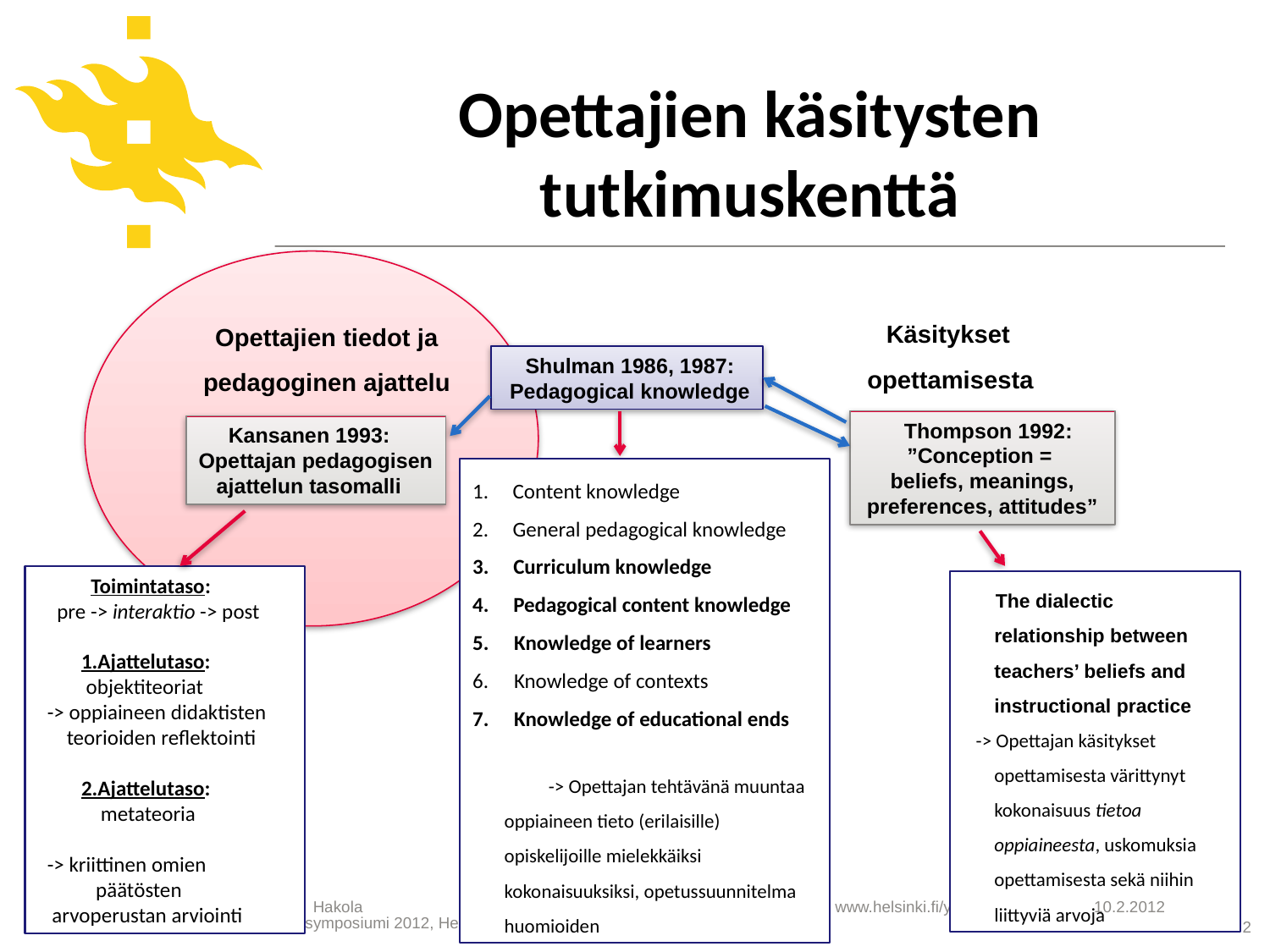

# Opettajien käsitysten tutkimuskenttä

          Käsitykset
          opettamisesta
Opettajien tiedot ja
pedagoginen ajattelu
 Shulman 1986, 1987:
 Pedagogical knowledge
  Thompson 1992:
”Conception =
beliefs, meanings, preferences, attitudes”
     Kansanen 1993:
Opettajan pedagogisen
   ajattelun tasomalli
1.     Content knowledge
2.     General pedagogical knowledge
3.     Curriculum knowledge
4.     Pedagogical content knowledge
  Knowledge of learners
  Knowledge of contexts
  Knowledge of educational ends
                                                                                                 -> Opettajan tehtävänä muuntaa oppiaineen tieto (erilaisille) opiskelijoille mielekkäiksi kokonaisuuksiksi, opetussuunnitelma huomioiden
           Toimintataso:
    pre -> interaktio -> post

         1.Ajattelutaso:
          objektiteoriat
  -> oppiaineen didaktisten
      teorioiden reflektointi

         2.Ajattelutaso:
             metateoria
  -> kriittinen omien
            päätösten
   arvoperustan arviointi
      The dialectic relationship between teachers’ beliefs and instructional practice
   -> Opettajan käsitykset opettamisesta värittynyt kokonaisuus tietoa oppiaineesta, uskomuksia opettamisesta sekä niihin liittyviä arvoja
10.2.2012
Outi  Hakola                                           Ainedidaktiikan symposiumi 2012, Helsinki
2